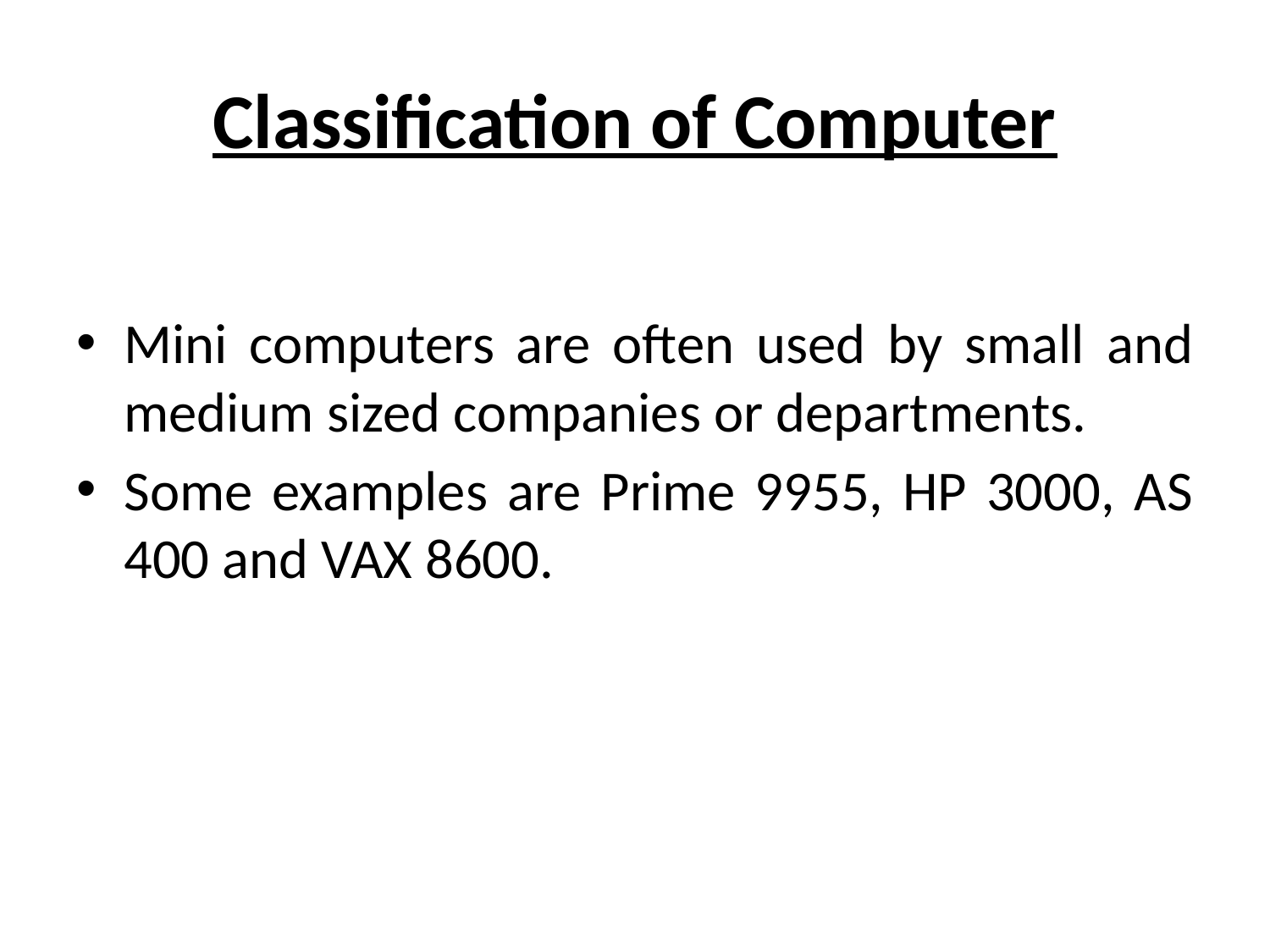

# Classification of Computer

Mini computers are often used by small and medium sized companies or departments.
Some examples are Prime 9955, HP 3000, AS 400 and VAX 8600.